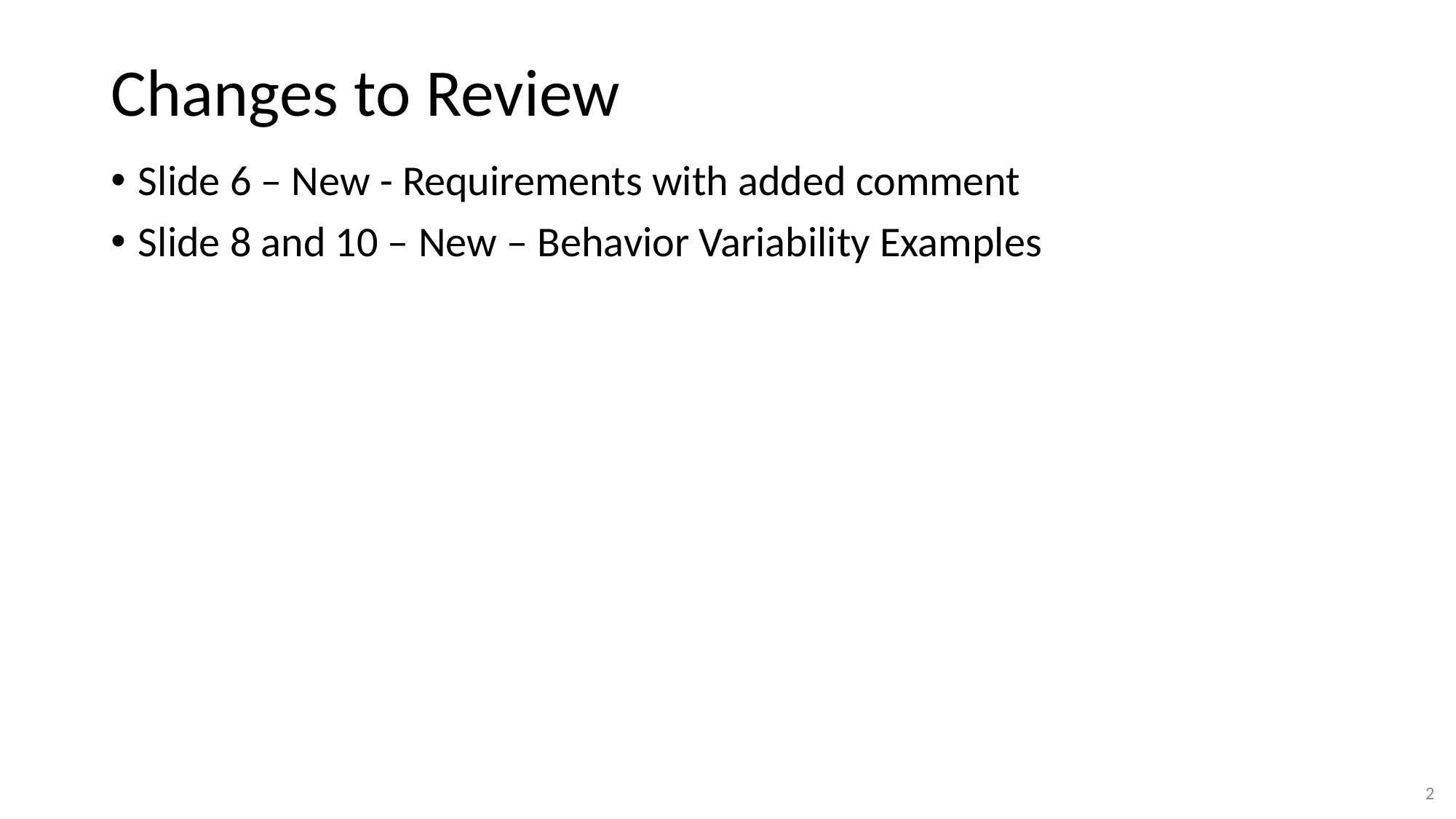

# Changes to Review
Slide 6 – New - Requirements with added comment
Slide 8 and 10 – New – Behavior Variability Examples
2